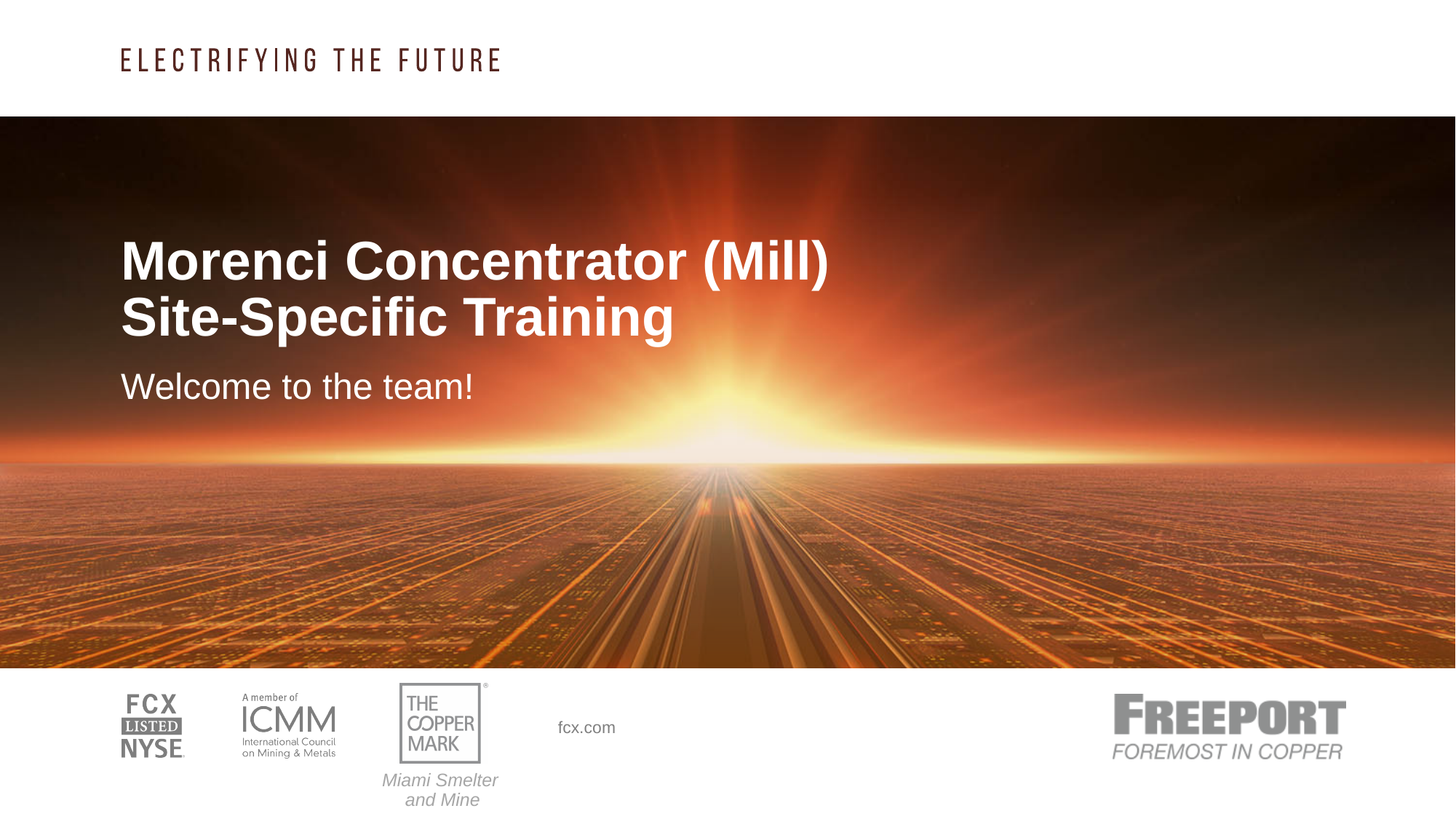

# Morenci Concentrator (Mill) Site-Specific Training
Welcome to the team!